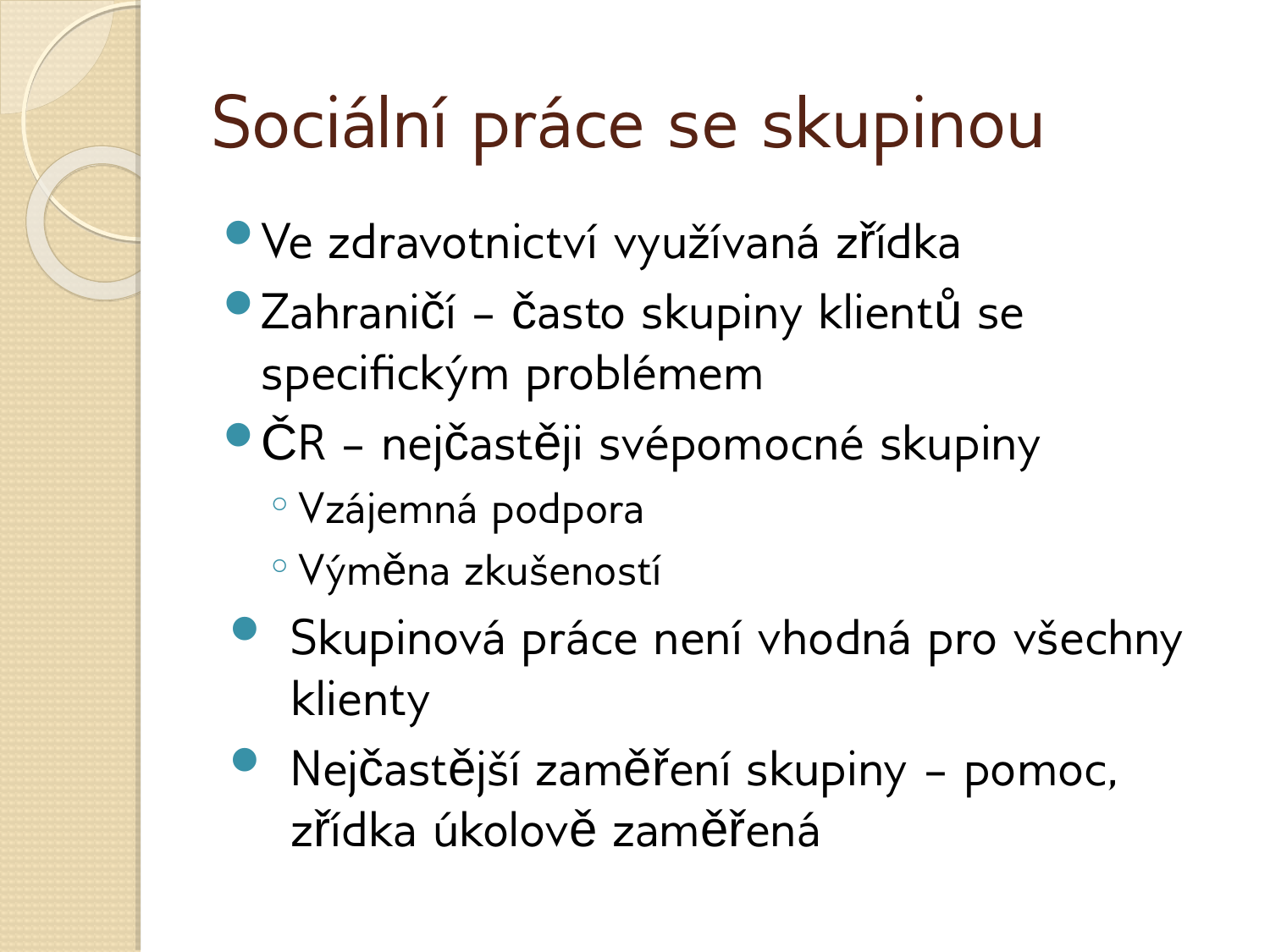

# Sociální práce se skupinou
Ve zdravotnictví využívaná zřídka
Zahraničí – často skupiny klientů se specifickým problémem
ČR – nejčastěji svépomocné skupiny
Vzájemná podpora
Výměna zkušeností
Skupinová práce není vhodná pro všechny klienty
Nejčastější zaměření skupiny – pomoc, zřídka úkolově zaměřená